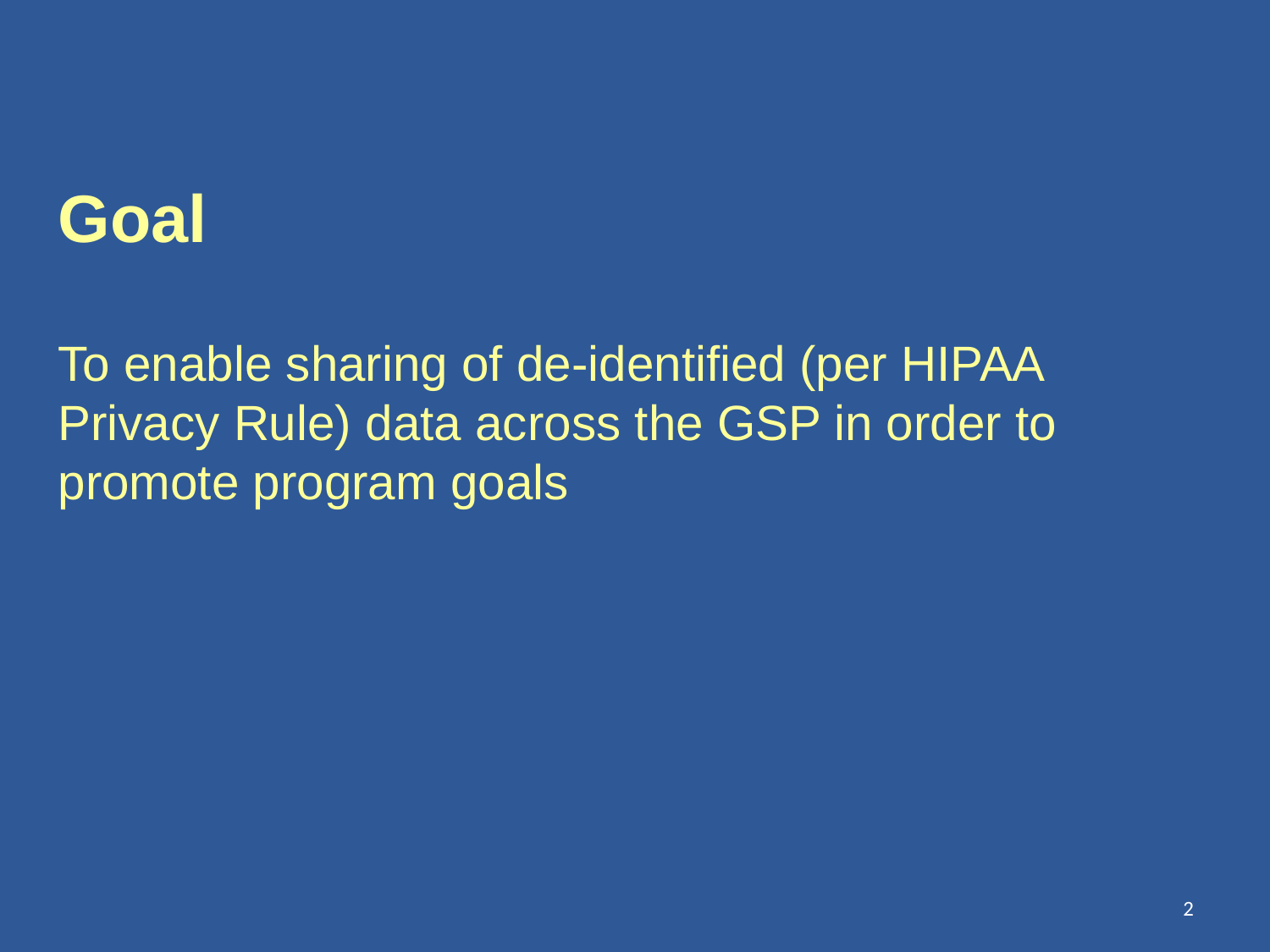

Goal

To enable sharing of de-identified (per HIPAA Privacy Rule) data across the GSP in order to promote program goals

2